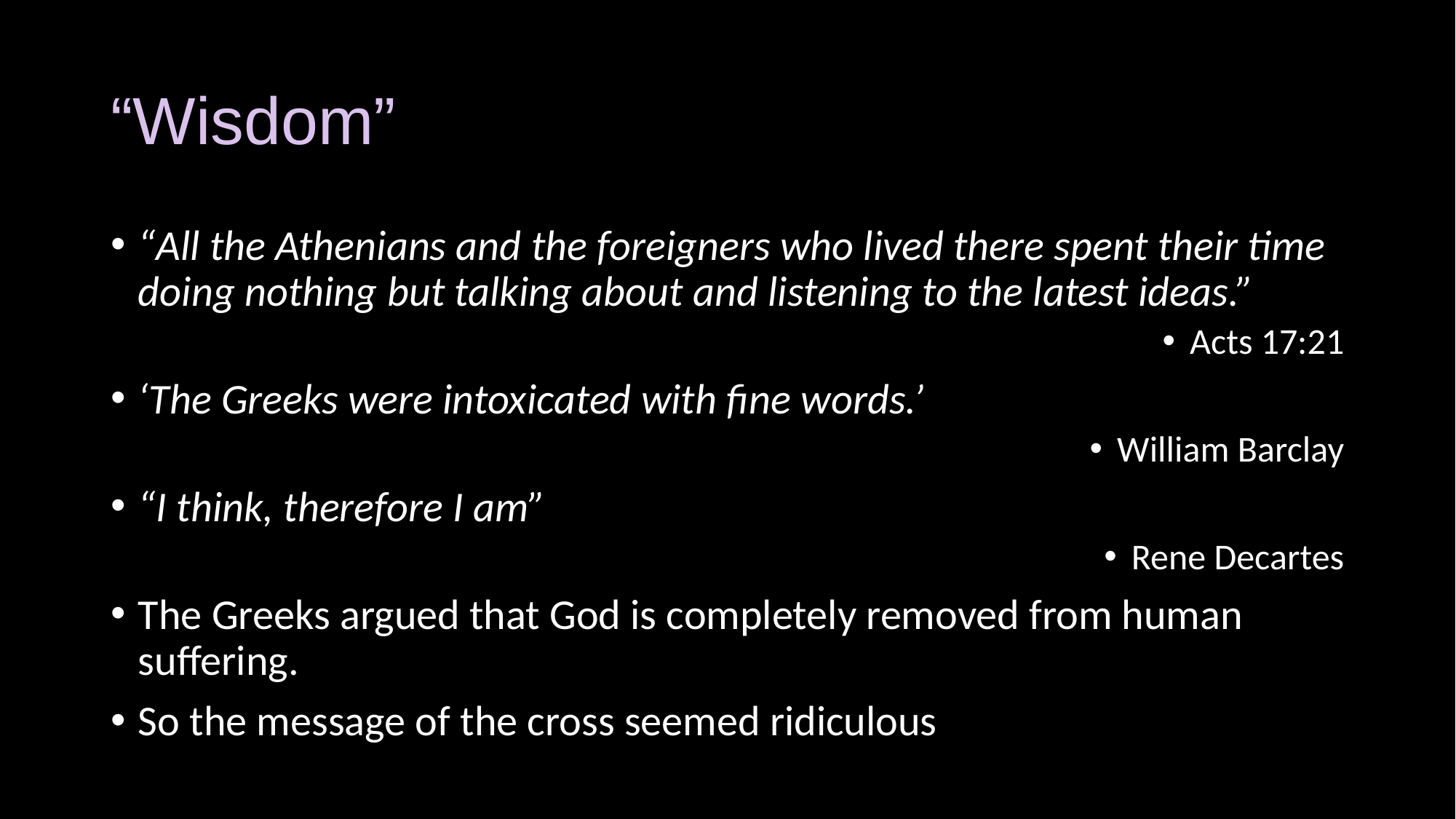

# “Wisdom”
“All the Athenians and the foreigners who lived there spent their time doing nothing but talking about and listening to the latest ideas.”
Acts 17:21
‘The Greeks were intoxicated with fine words.’
William Barclay
“I think, therefore I am”
Rene Decartes
The Greeks argued that God is completely removed from human suffering.
So the message of the cross seemed ridiculous